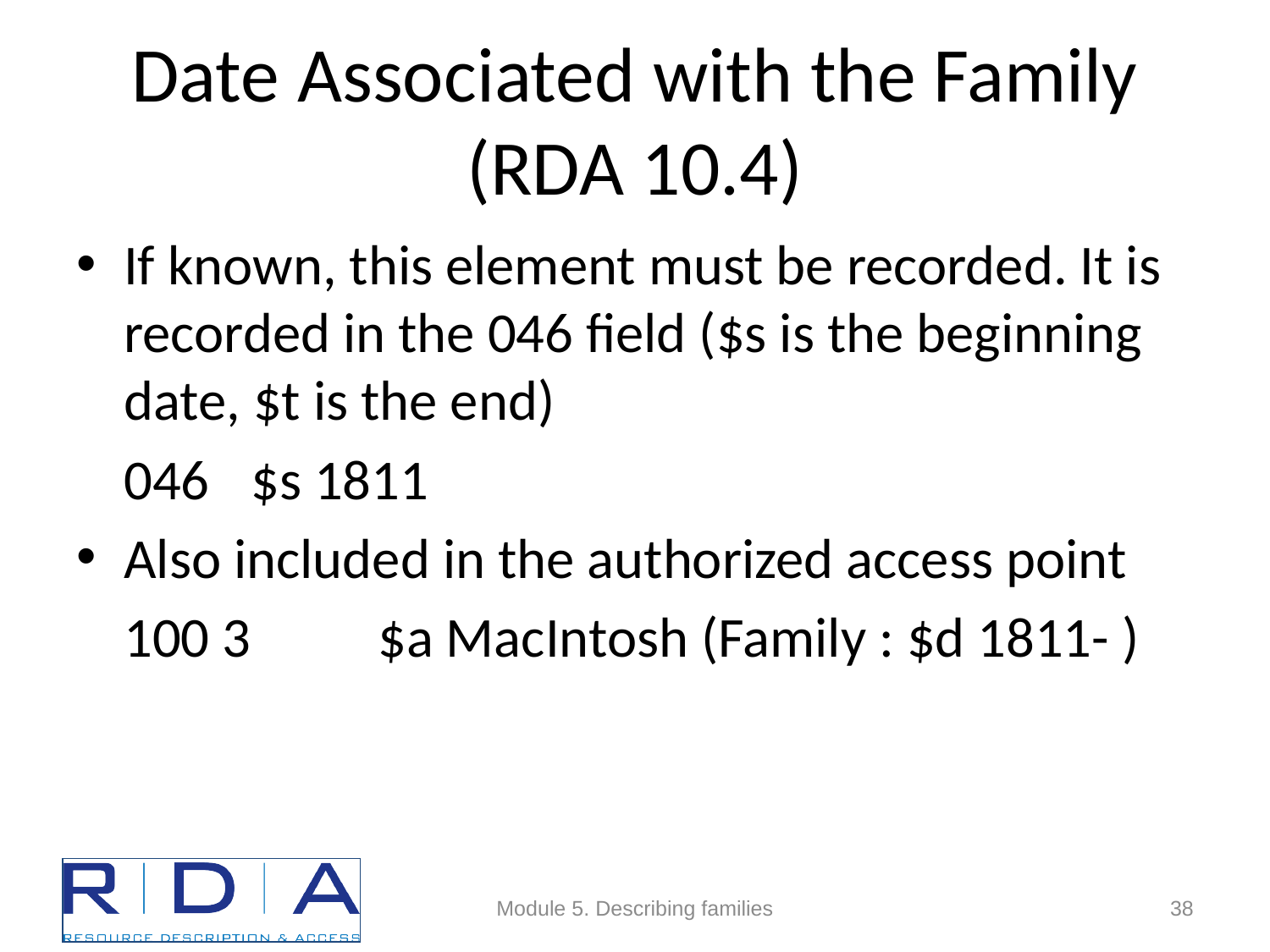

# Date Associated with the Family (RDA 10.4)
If known, this element must be recorded. It is recorded in the 046 field ($s is the beginning date, $t is the end)
	046	$s 1811
Also included in the authorized access point
	100 3	$a MacIntosh (Family : $d 1811- )

Module 5. Describing families
38